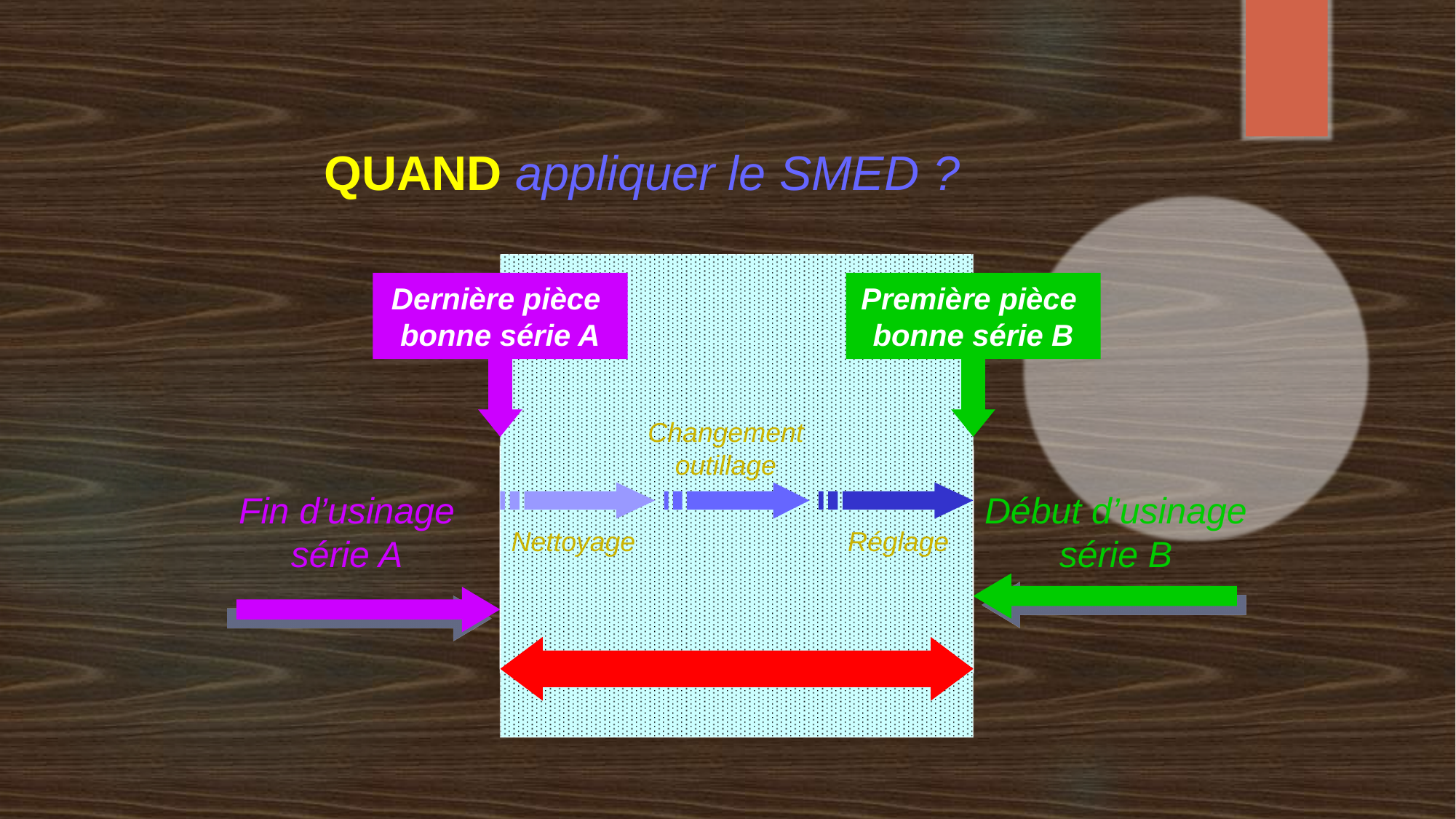

QUAND appliquer le SMED ?

Dernière pièce
bonne série A
Première pièce
bonne série B
Changement
outillage

Fin d’usinage
série A
Début d’usinage
série B
Nettoyage
Réglage